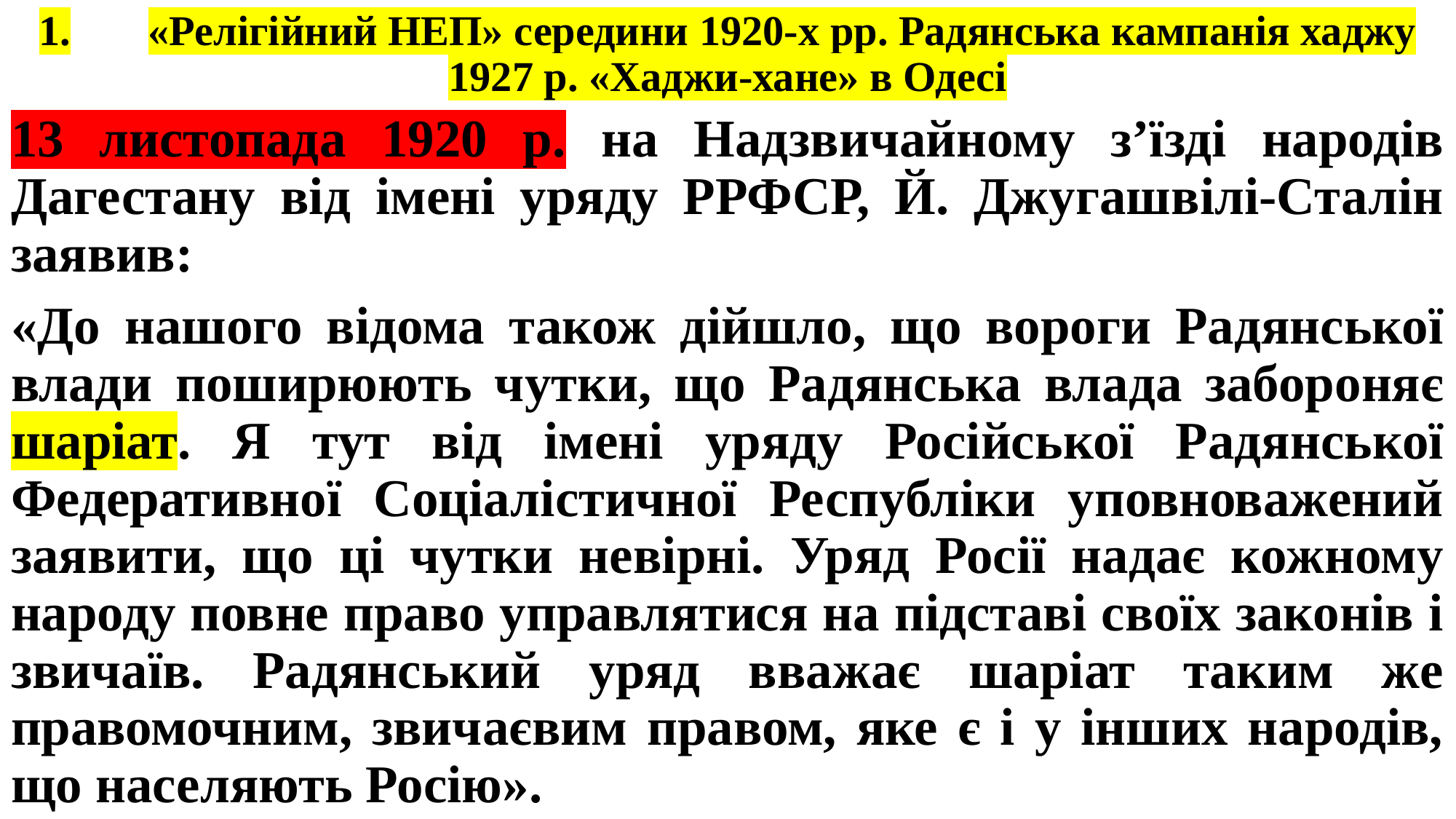

# 1.	«Релігійний НЕП» середини 1920-х рр. Радянська кампанія хаджу 1927 р. «Хаджи-хане» в Одесі
13 листопада 1920 р. на Надзвичайному з’їзді народів Дагестану від імені уряду РРФСР, Й. Джугашвілі-Сталін заявив:
«До нашого відома також дійшло, що вороги Радянської влади поширюють чутки, що Радянська влада забороняє шаріат. Я тут від імені уряду Російської Радянської Федеративної Соціалістичної Республіки уповноважений заявити, що ці чутки невірні. Уряд Росії надає кожному народу повне право управлятися на підставі своїх законів і звичаїв. Радянський уряд вважає шаріат таким же правомочним, звичаєвим правом, яке є і у інших народів, що населяють Росію».